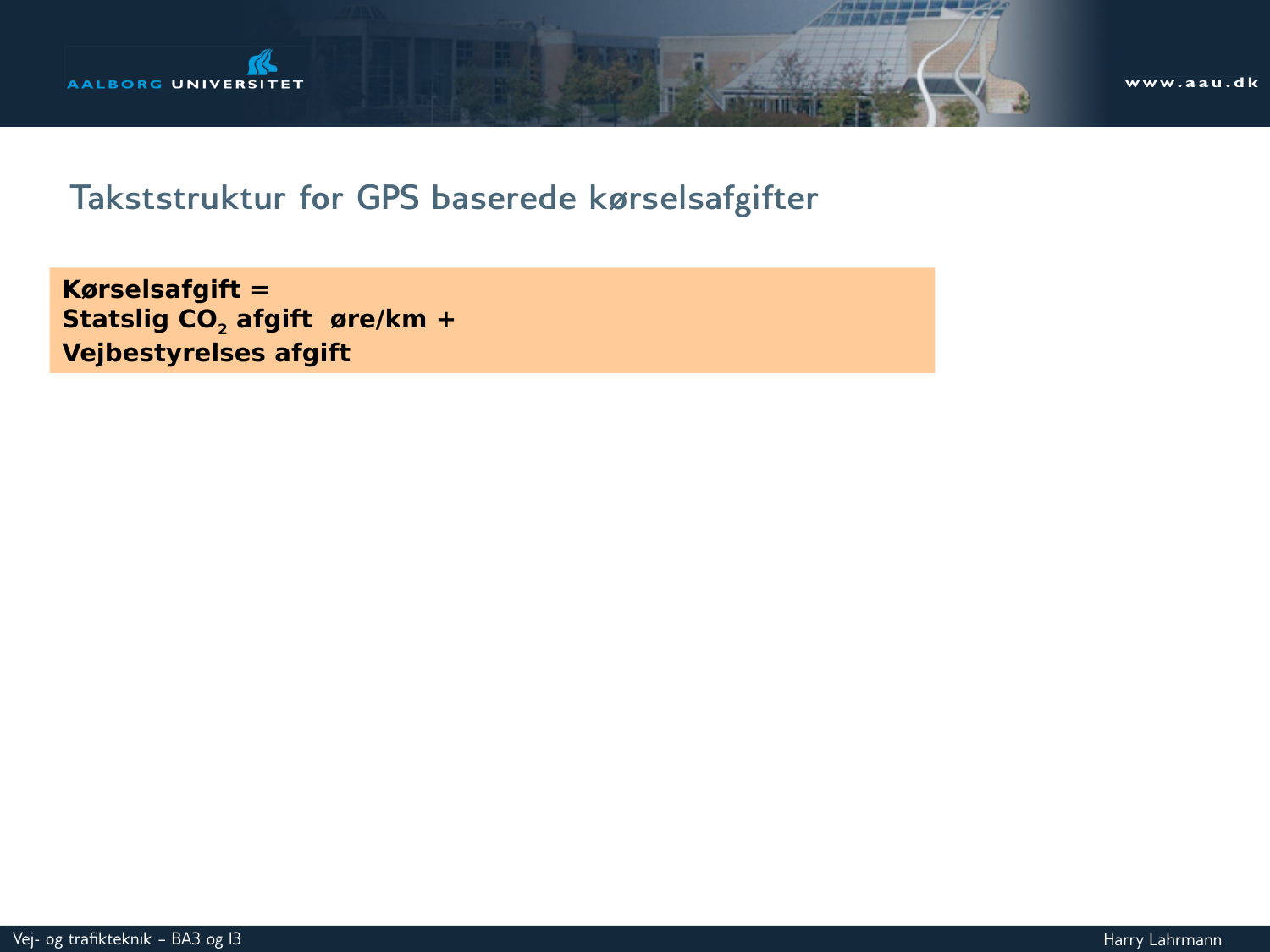

# Takststruktur for GPS baserede kørselsafgifter
Kørselsafgift =
Statslig CO2 afgift  øre/km +
Vejbestyrelses afgift